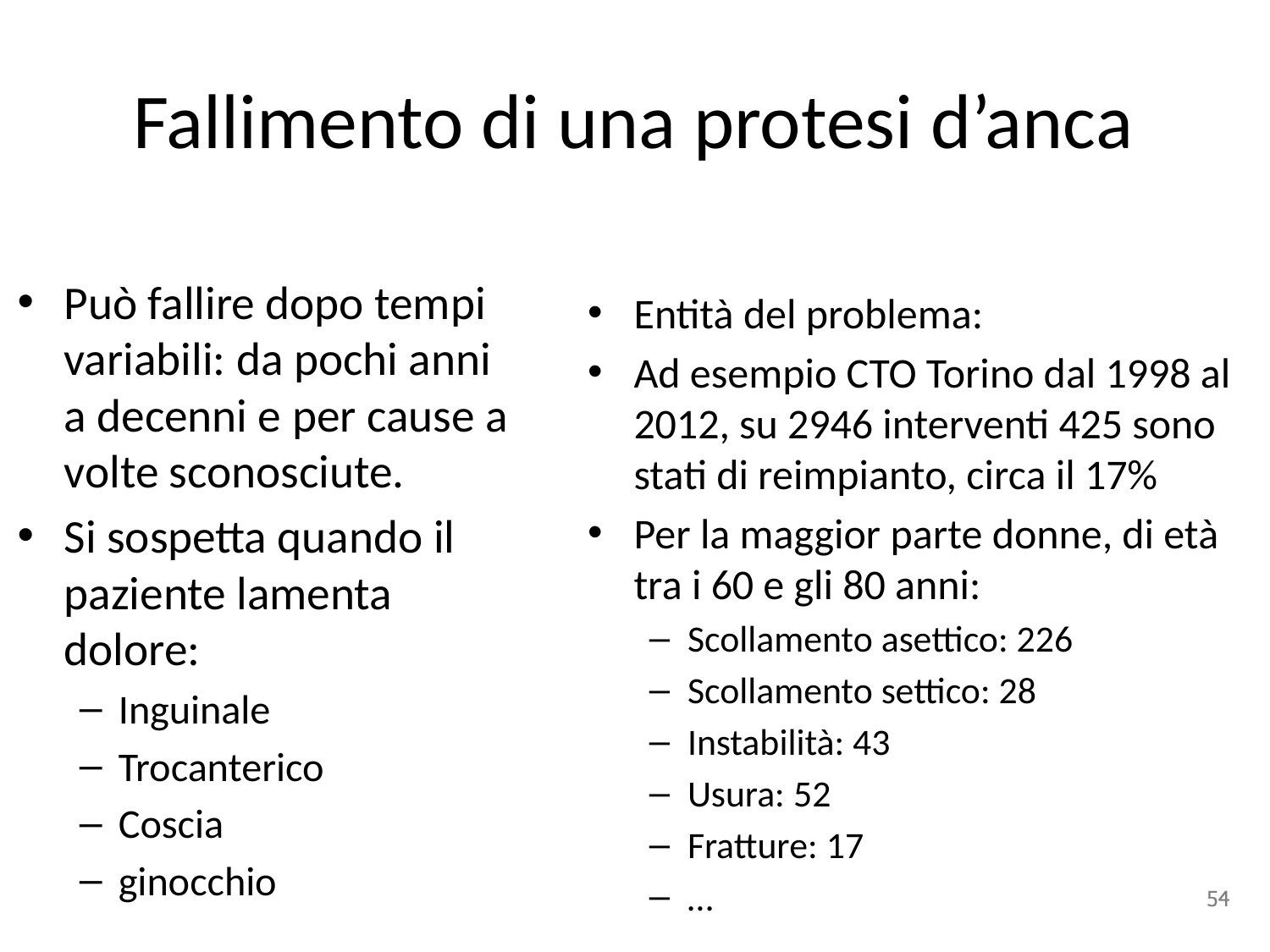

# Fallimento di una protesi d’anca
Può fallire dopo tempi variabili: da pochi anni a decenni e per cause a volte sconosciute.
Si sospetta quando il paziente lamenta dolore:
Inguinale
Trocanterico
Coscia
ginocchio
Entità del problema:
Ad esempio CTO Torino dal 1998 al 2012, su 2946 interventi 425 sono stati di reimpianto, circa il 17%
Per la maggior parte donne, di età tra i 60 e gli 80 anni:
Scollamento asettico: 226
Scollamento settico: 28
Instabilità: 43
Usura: 52
Fratture: 17
…
54